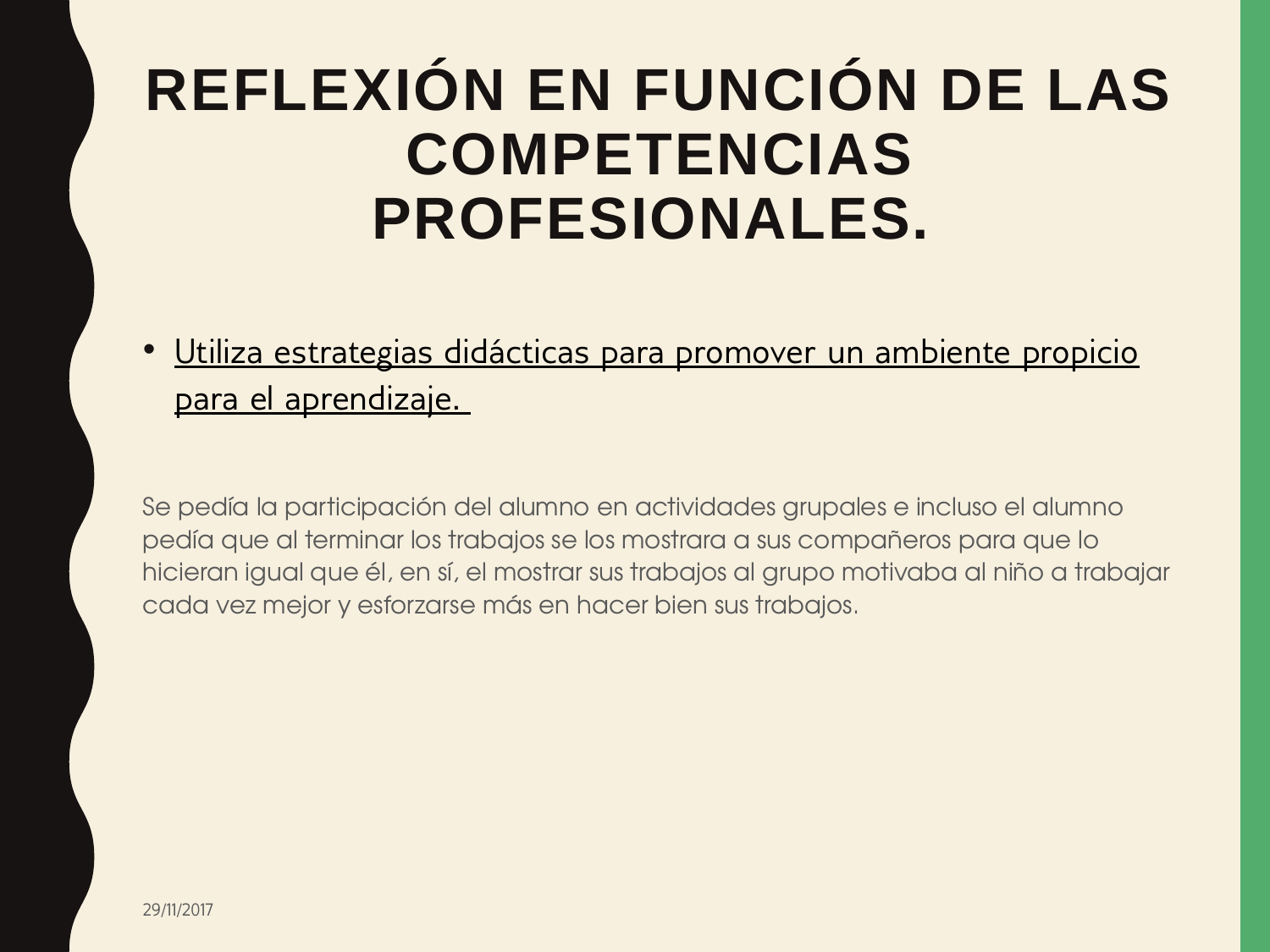

# Reflexión en función de las competencias profesionales.
Utiliza estrategias didácticas para promover un ambiente propicio para el aprendizaje.

Se pedía la participación del alumno en actividades grupales e incluso el alumno pedía que al terminar los trabajos se los mostrara a sus compañeros para que lo hicieran igual que él, en sí, el mostrar sus trabajos al grupo motivaba al niño a trabajar cada vez mejor y esforzarse más en hacer bien sus trabajos.
29/11/2017